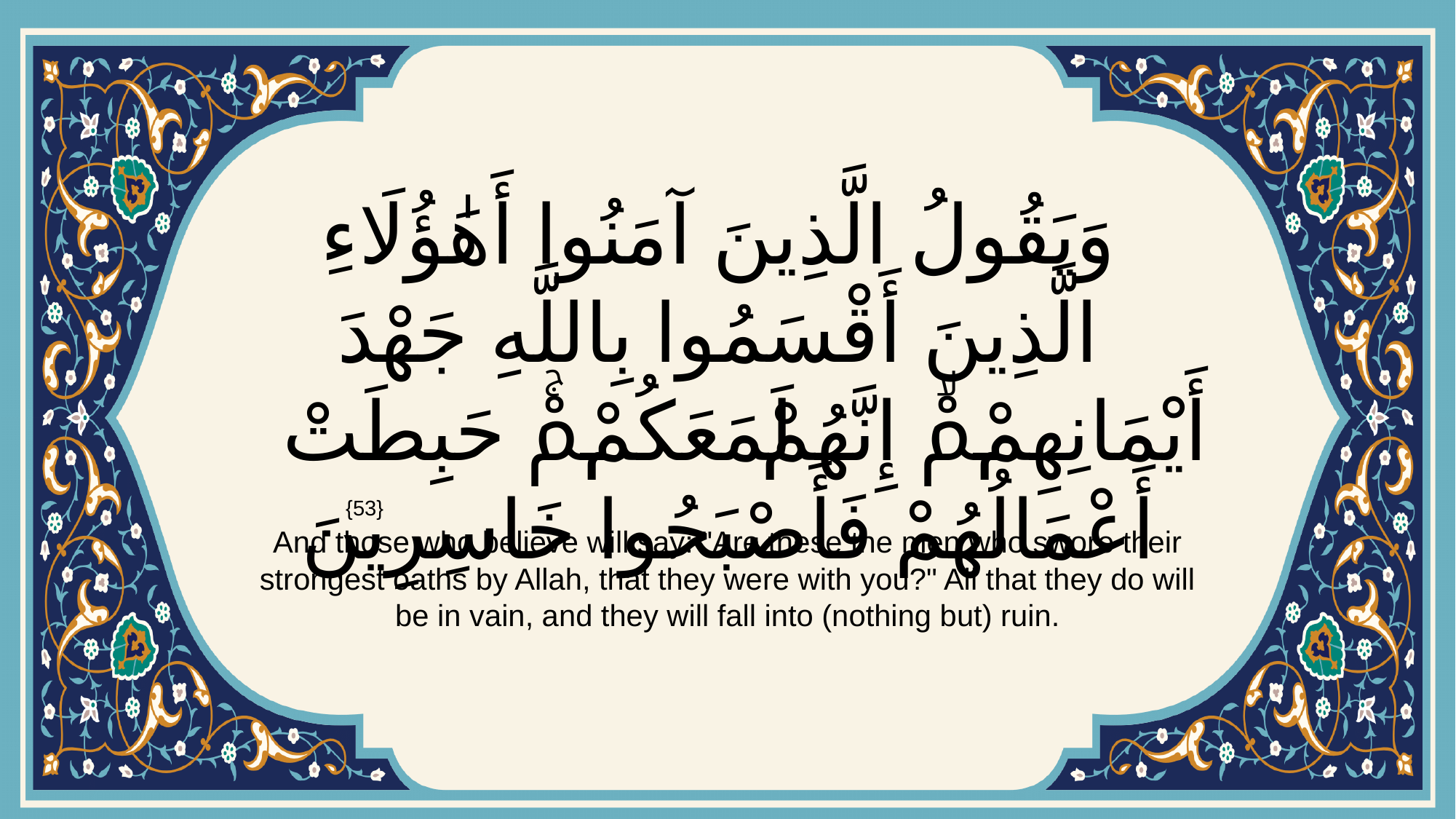

# وَيَقُولُ الَّذِينَ آمَنُوا أَهَٰؤُلَاءِ الَّذِينَ أَقْسَمُوا بِاللَّهِ جَهْدَ أَيْمَانِهِمْۙ إِنَّهُمْ لَمَعَكُمْۚ حَبِطَتْ أَعْمَالُهُمْ فَأَصْبَحُوا خَاسِرِينَ
{53}
And those who believe will say: "Are these the men who swore their strongest oaths by Allah, that they were with you?" All that they do will be in vain, and they will fall into (nothing but) ruin.